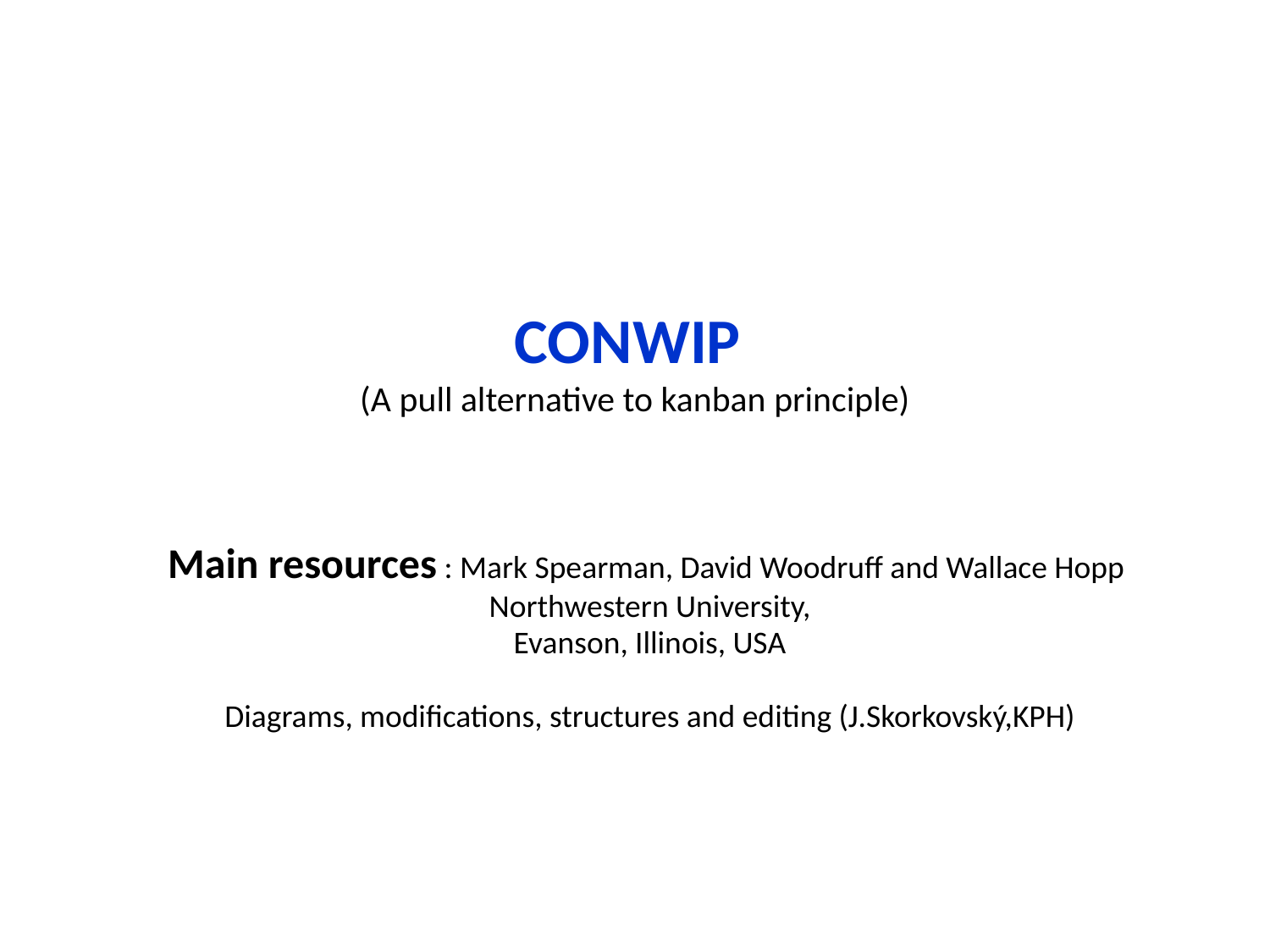

# CONWIP (A pull alternative to kanban principle)
Main resources : Mark Spearman, David Woodruff and Wallace Hopp
Northwestern University,
Evanson, Illinois, USA

Diagrams, modifications, structures and editing (J.Skorkovský,KPH)